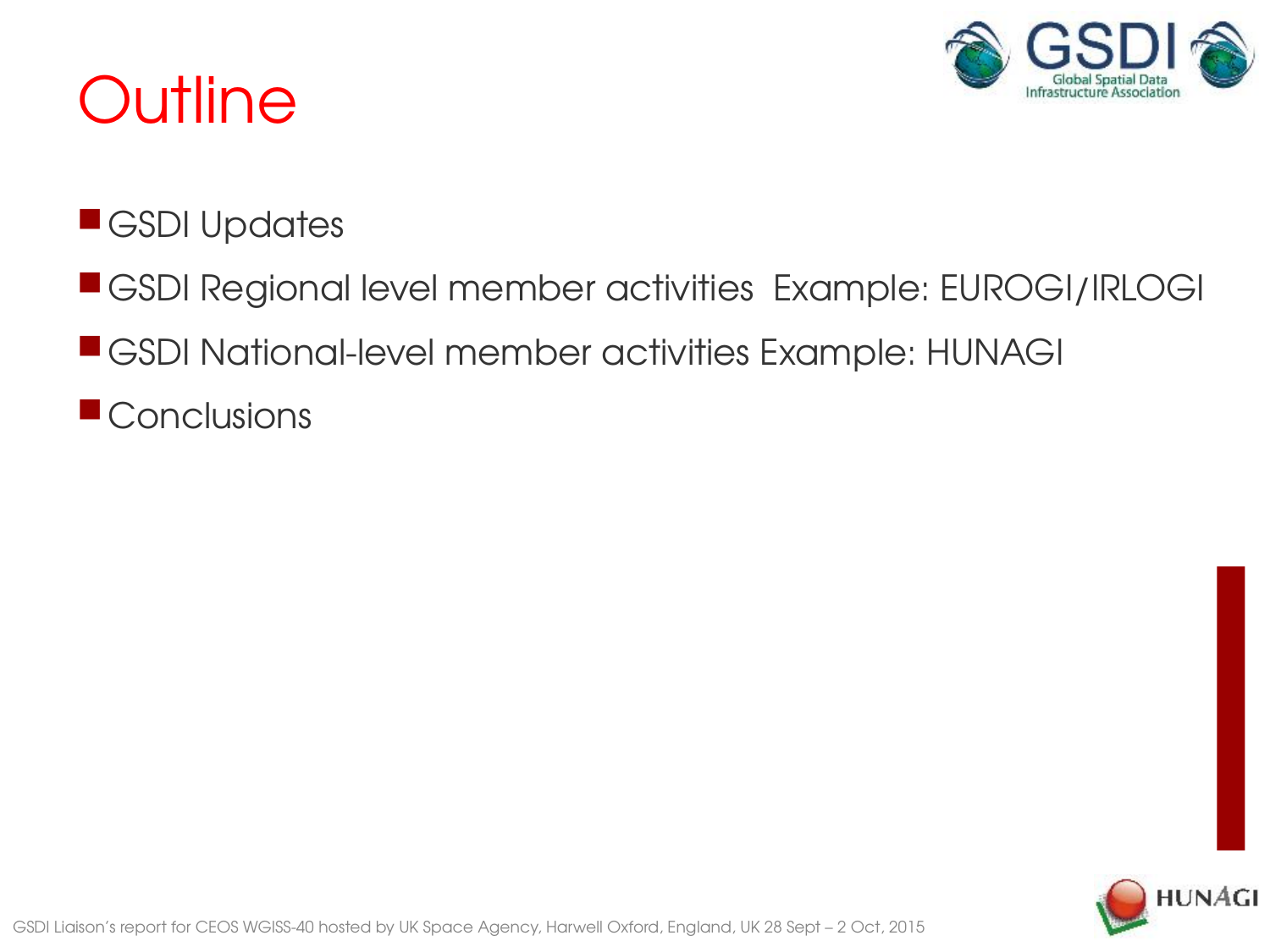

Outline
GSDI Updates
GSDI Regional level member activities  Example: EUROGI/IRLOGI
GSDI National-level member activities Example: HUNAGI
Conclusions
GSDI Liaison’s report for CEOS WGISS-40 hosted by UK Space Agency, Harwell Oxford, England, UK 28 Sept – 2 Oct, 2015